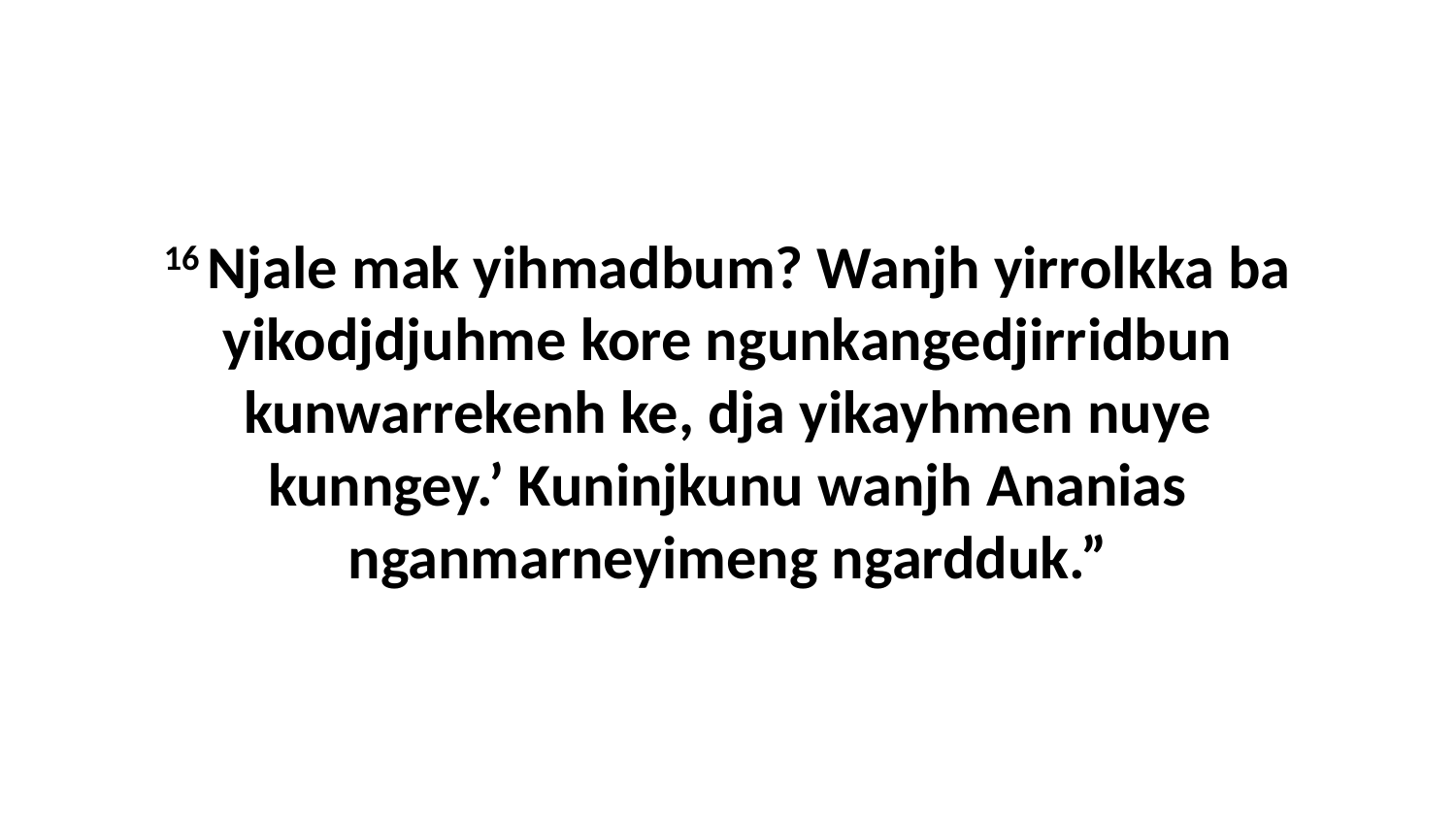

16 Njale mak yihmadbum? Wanjh yirrolkka ba yikodjdjuhme kore ngunkangedjirridbun kunwarrekenh ke, dja yikayhmen nuye kunngey.’ Kuninjkunu wanjh Ananias nganmarneyimeng ngardduk.”